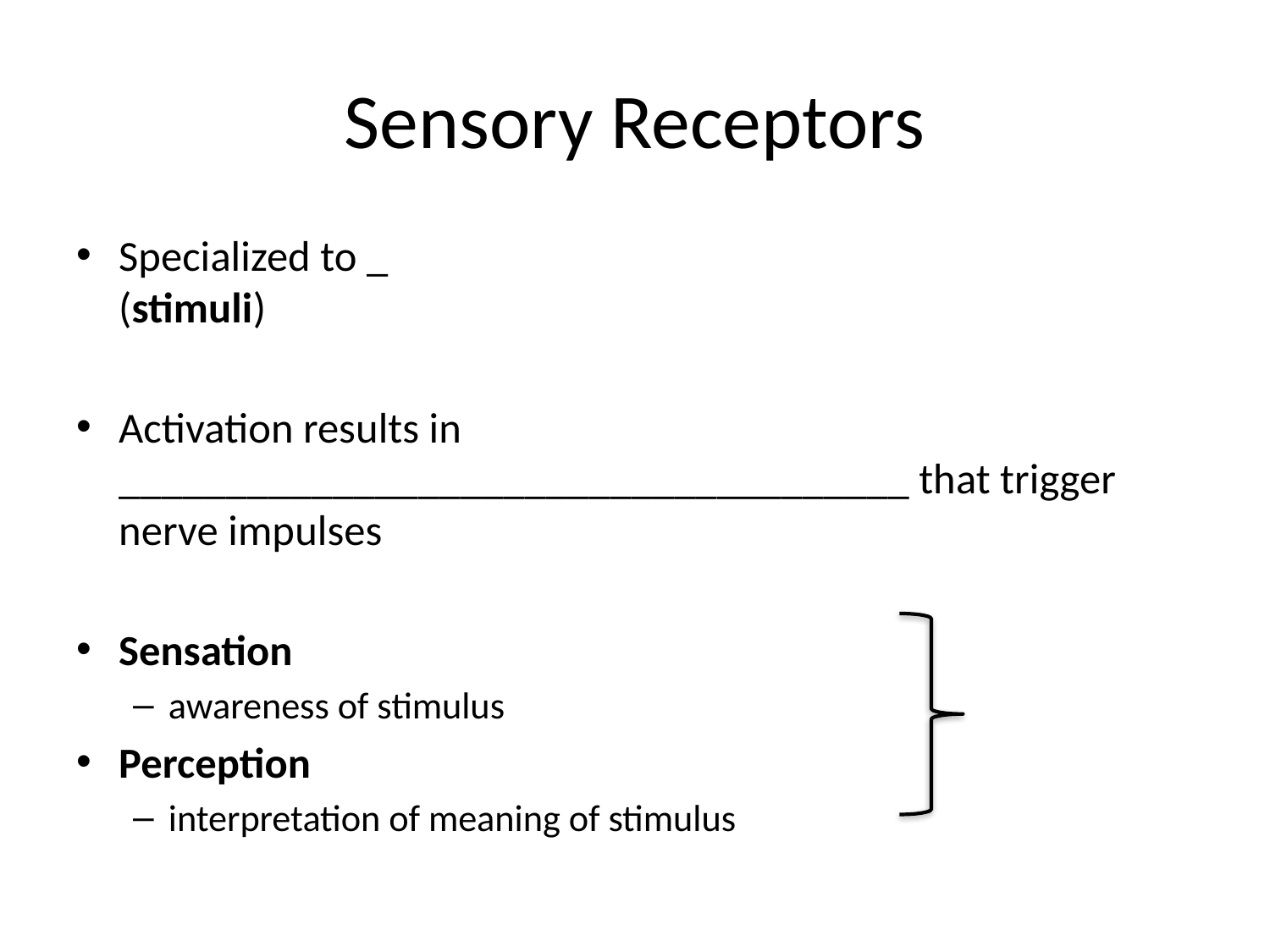

# Sensory Receptors
Specialized to _
(stimuli)

Activation results in _____________________________________ that trigger nerve impulses

Sensation
awareness of stimulus
Perception
interpretation of meaning of stimulus